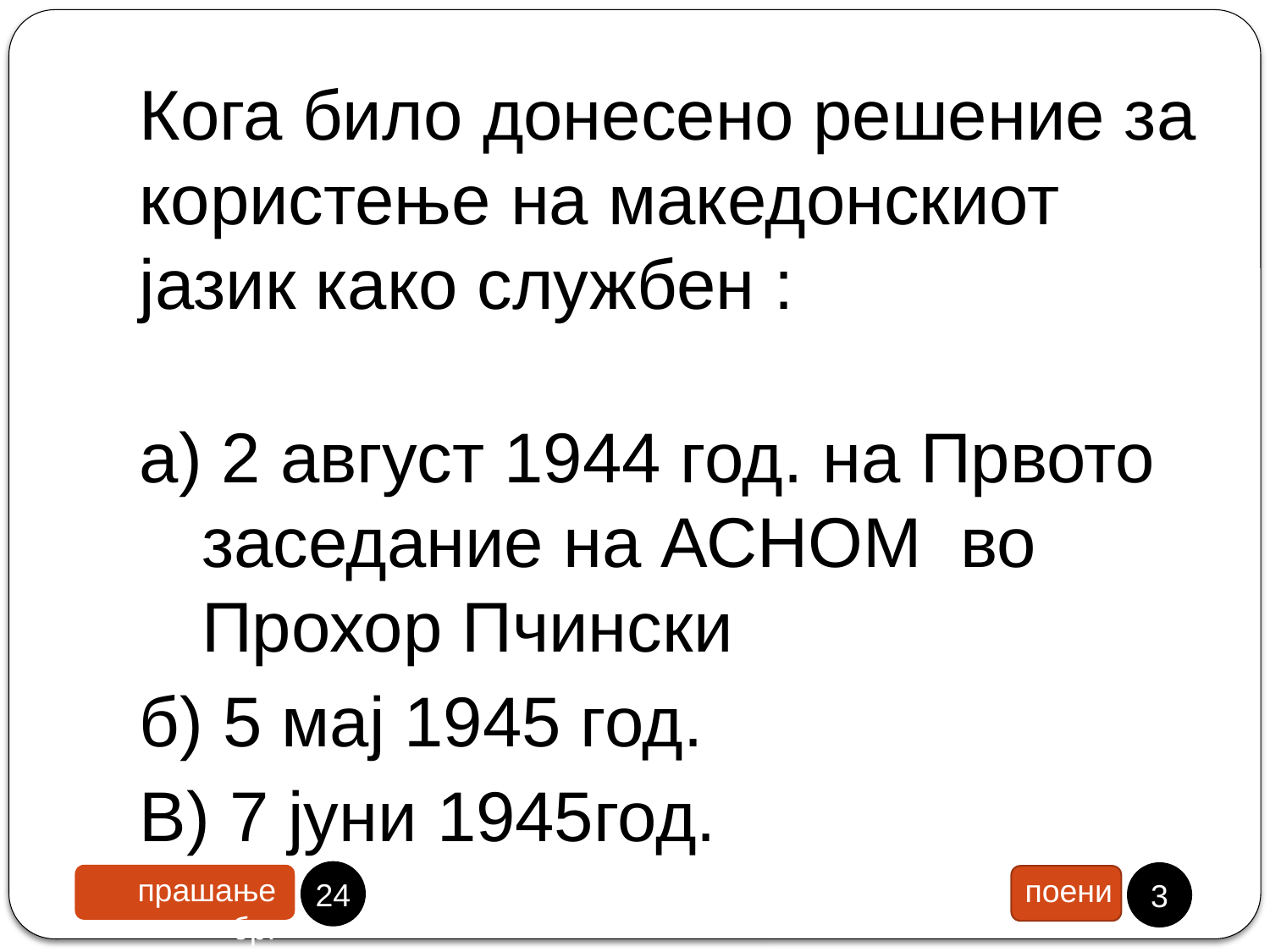

# Кога било донесено решение за користење на македонскиот јазик како службен :
а) 2 август 1944 год. на Првото заседание на АСНОМ  во Прохор Пчински
б) 5 мај 1945 год.
В) 7 јуни 1945год.

24
3
прашање бр.

поени